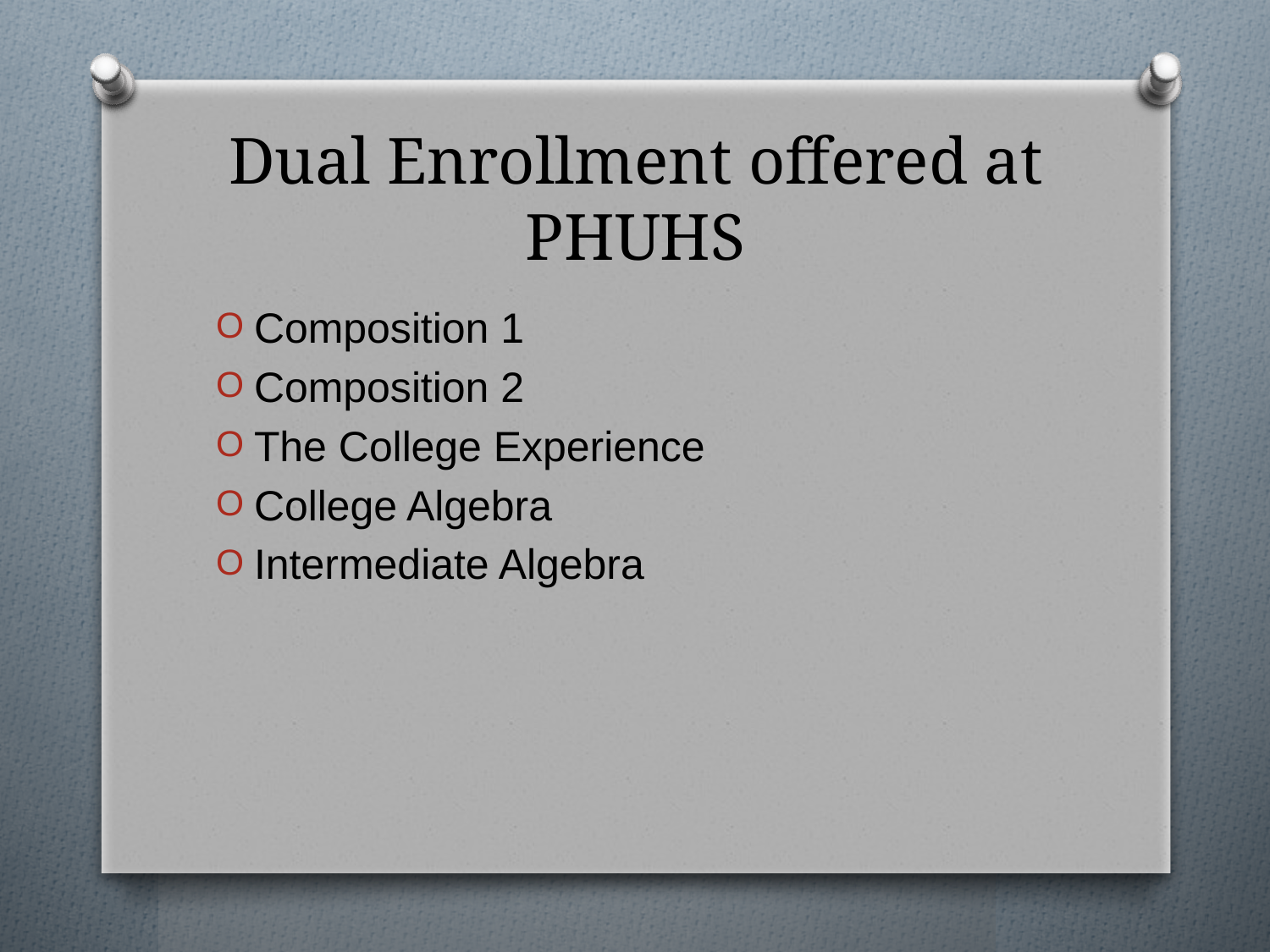

# Dual Enrollment offered at PHUHS
Composition 1
Composition 2
The College Experience
College Algebra
Intermediate Algebra